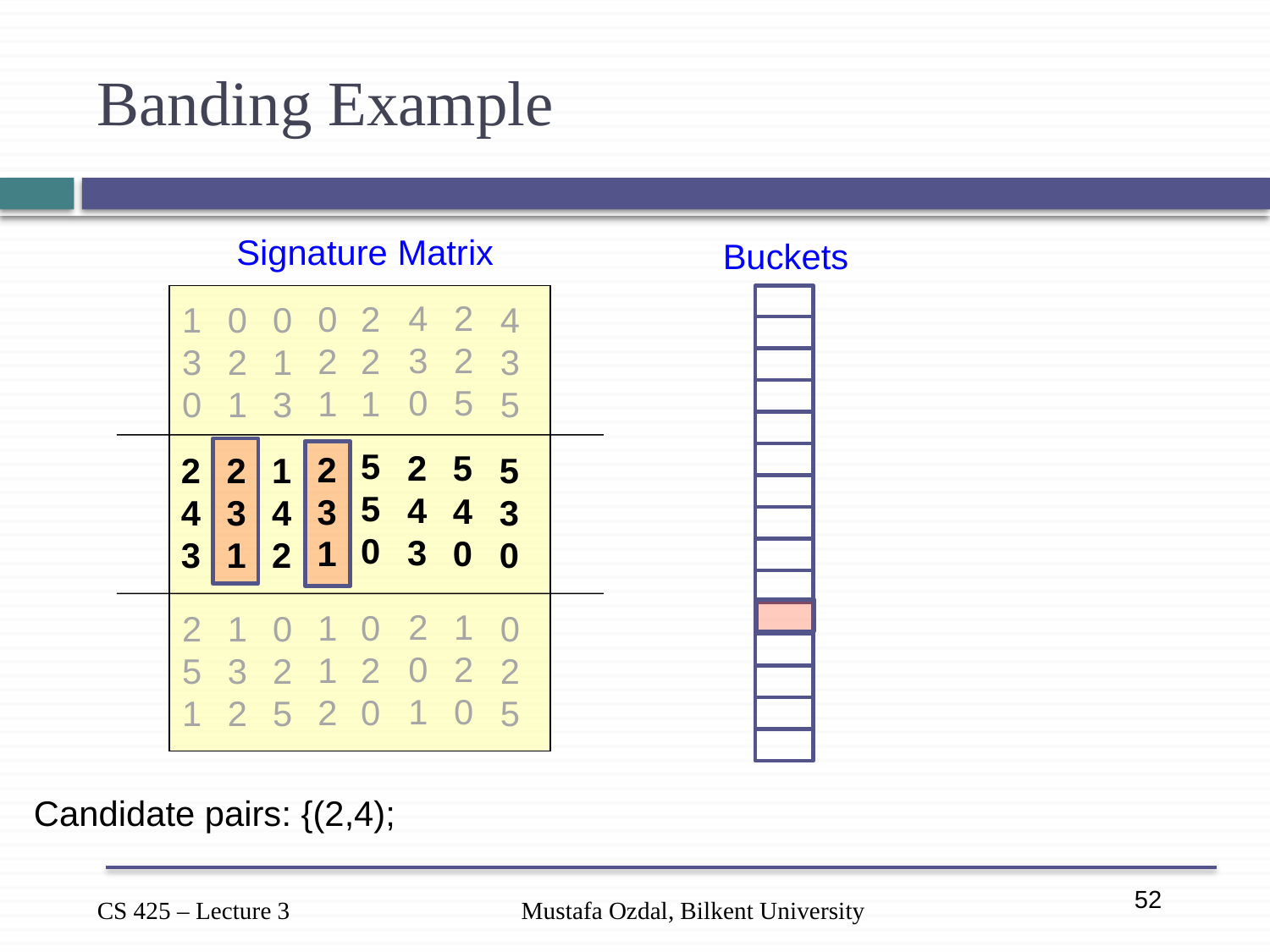

# Banding Example
Signature Matrix
Buckets

4
3
0
2
2
5
0
2
1
2
2
1
0
1
3
4
3
5
1
3
0
0
2
1

5
5
0

2
4
3
5
4
0
2
3
1

1
4
2
5
3
0
2
4
3
2
3
1

2
0
1
1
2
0
1
1
2
0
2
0
0
2
5
0
2
5
2
5
1
1
3
2

Candidate pairs: {(2,4);
Mustafa Ozdal, Bilkent University